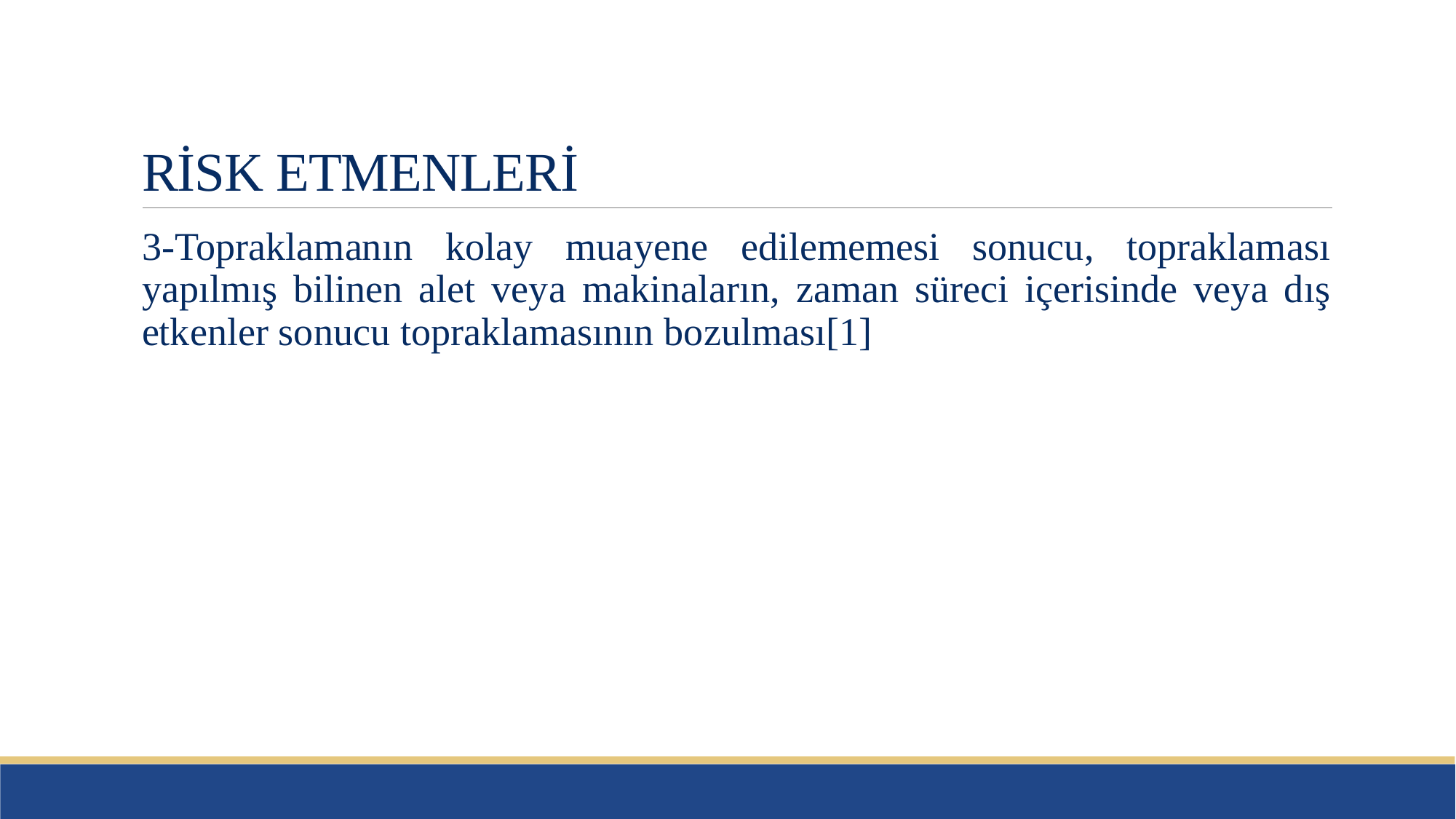

# RİSK ETMENLERİ
3-Topraklamanın kolay muayene edilememesi sonucu, topraklaması yapılmış bilinen alet veya makinaların, zaman süreci içerisinde veya dış etkenler sonucu topraklamasının bozulması[1]